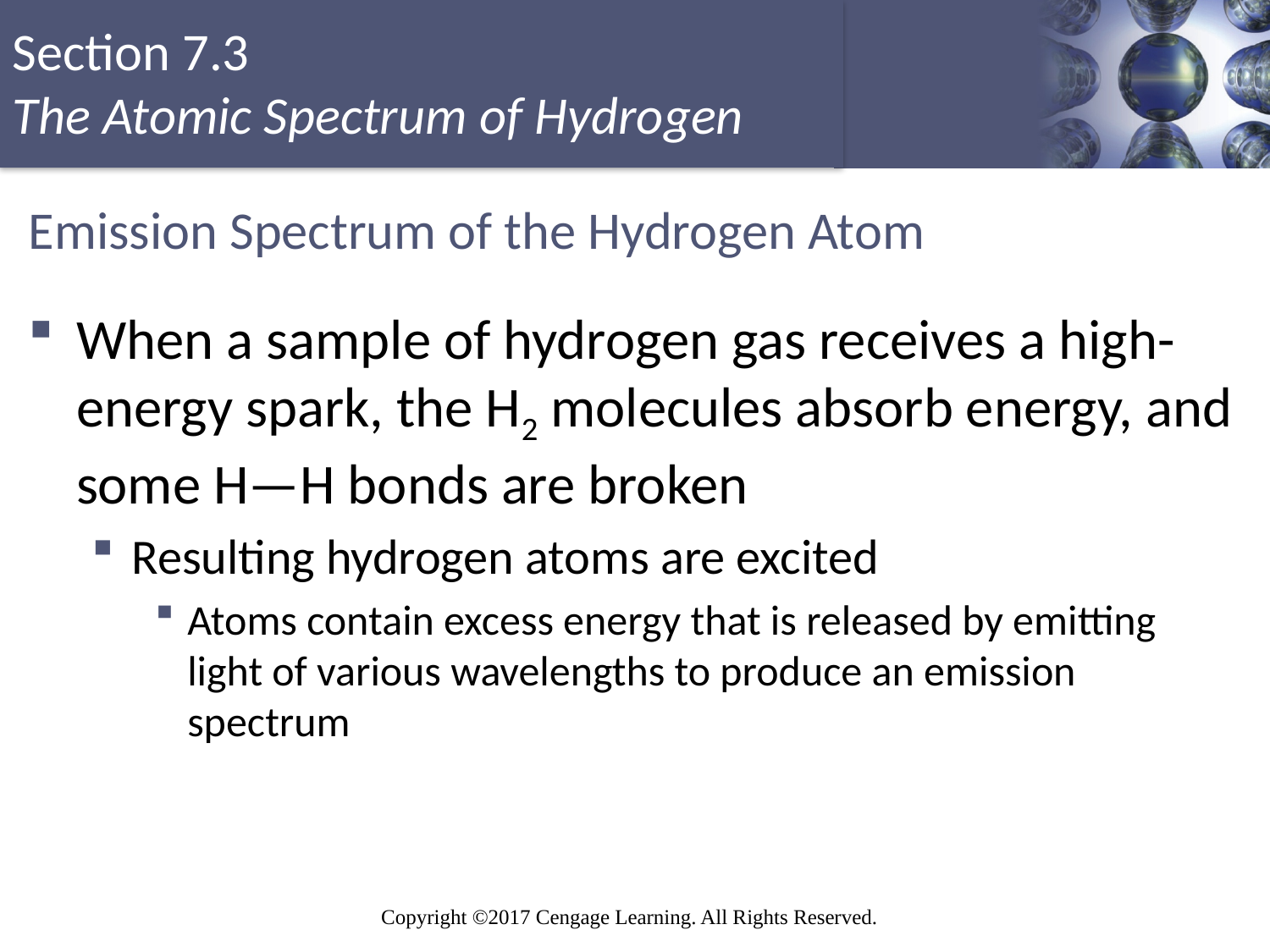

# Emission Spectrum of the Hydrogen Atom
When a sample of hydrogen gas receives a high-energy spark, the H2 molecules absorb energy, and some H—H bonds are broken
Resulting hydrogen atoms are excited
Atoms contain excess energy that is released by emitting light of various wavelengths to produce an emission spectrum

Copyright © Cengage Learning. All rights reserved
30